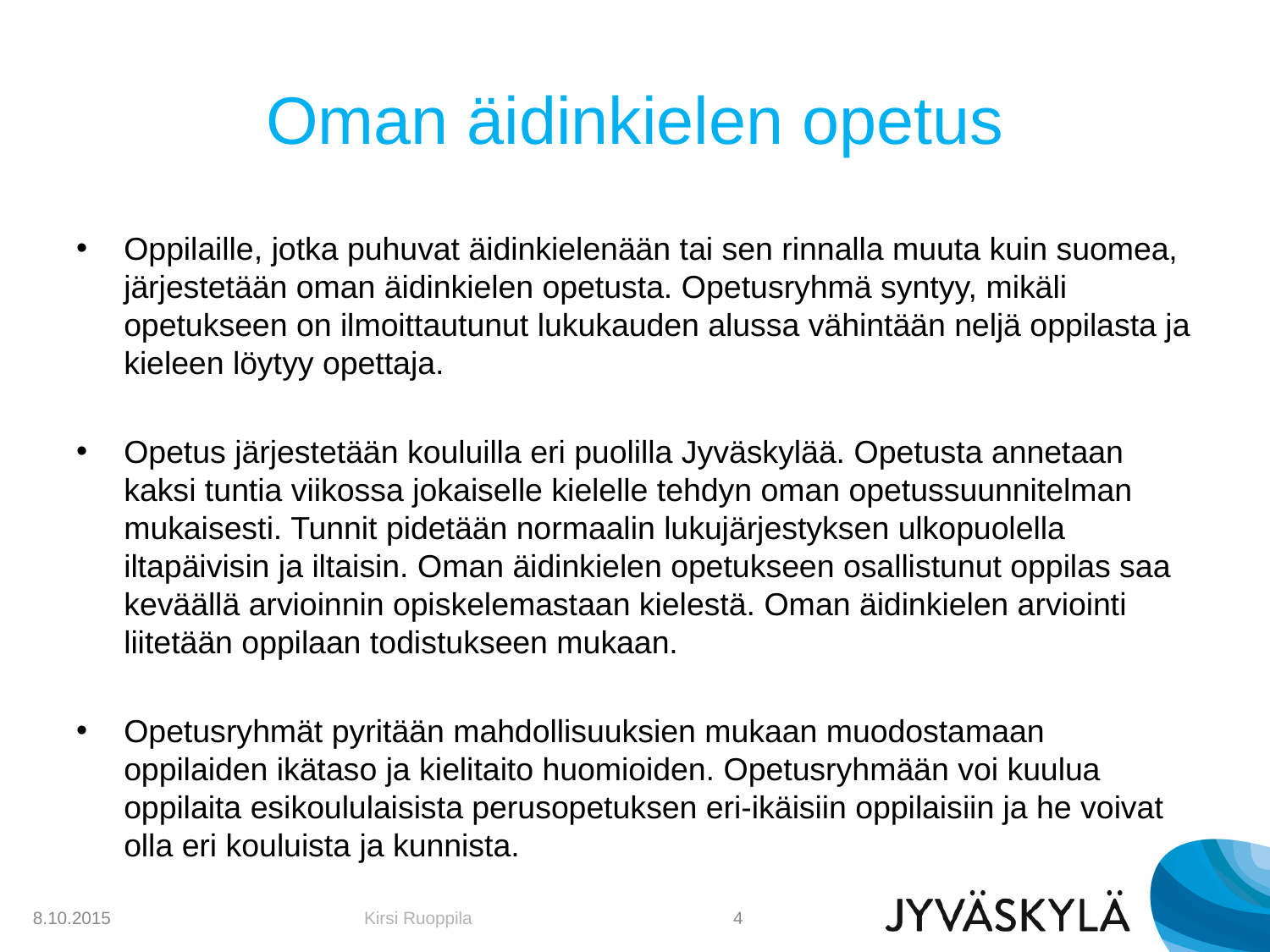

# Oman äidinkielen opetus
Oppilaille, jotka puhuvat äidinkielenään tai sen rinnalla muuta kuin suomea, järjestetään oman äidinkielen opetusta. Opetusryhmä syntyy, mikäli opetukseen on ilmoittautunut lukukauden alussa vähintään neljä oppilasta ja kieleen löytyy opettaja.

Opetus järjestetään kouluilla eri puolilla Jyväskylää. Opetusta annetaan kaksi tuntia viikossa jokaiselle kielelle tehdyn oman opetussuunnitelman mukaisesti. Tunnit pidetään normaalin lukujärjestyksen ulkopuolella iltapäivisin ja iltaisin. Oman äidinkielen opetukseen osallistunut oppilas saa keväällä arvioinnin opiskelemastaan kielestä. Oman äidinkielen arviointi liitetään oppilaan todistukseen mukaan.

Opetusryhmät pyritään mahdollisuuksien mukaan muodostamaan oppilaiden ikätaso ja kielitaito huomioiden. Opetusryhmään voi kuulua oppilaita esikoululaisista perusopetuksen eri-ikäisiin oppilaisiin ja he voivat olla eri kouluista ja kunnista.

8.10.2015
Kirsi Ruoppila
4